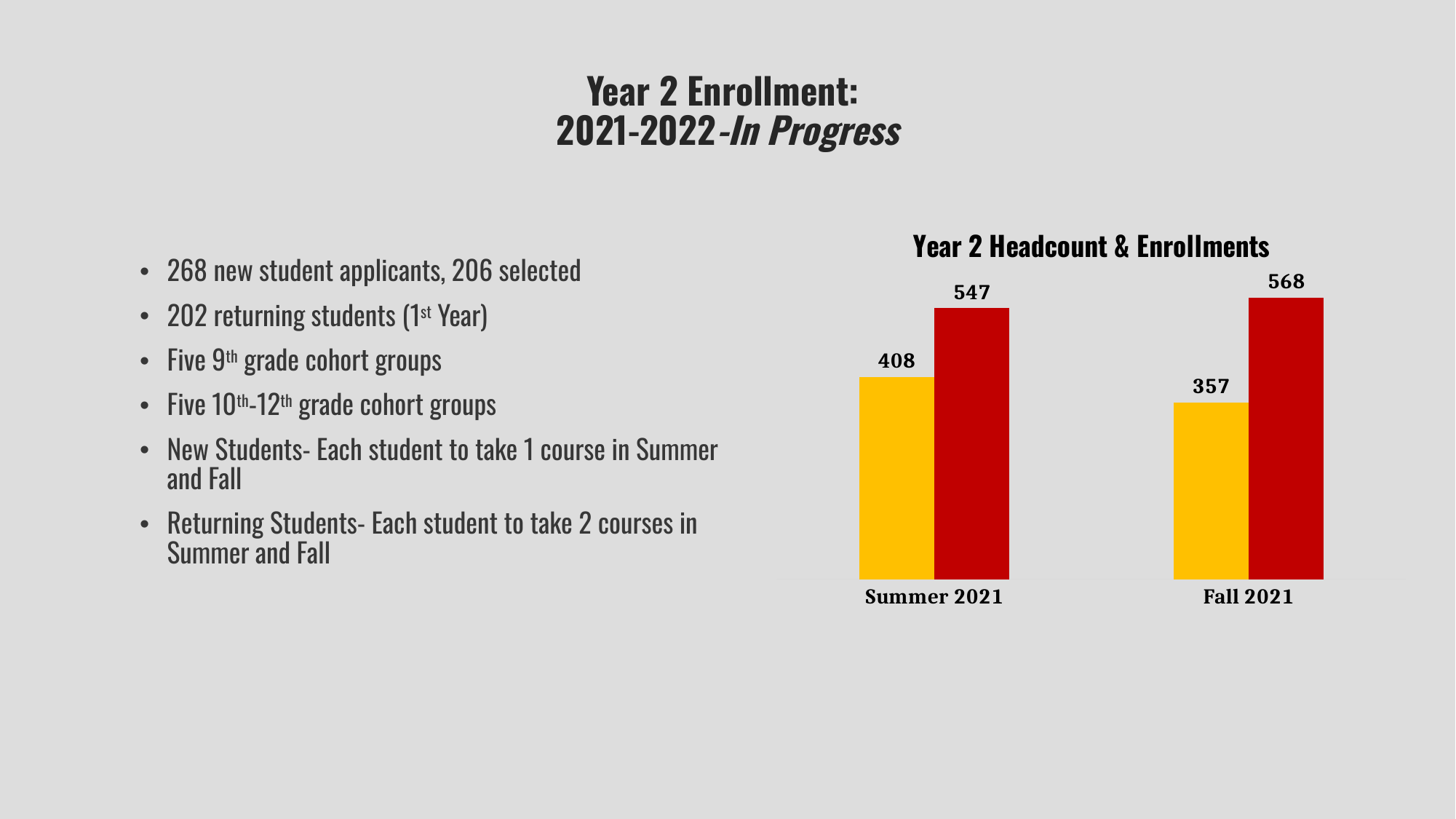

Year 2 Enrollment:
2021-2022-In Progress

### Chart: Year 2 Headcount & Enrollments

| Category | Headcount | Enrollments |
|---|---|---|
| Summer 2021 | 408.0 | 547.0 |
| Fall 2021 | 357.0 | 568.0 |
268 new student applicants, 206 selected
202 returning students (1st Year)
Five 9th grade cohort groups
Five 10th-12th grade cohort groups
New Students- Each student to take 1 course in Summer and Fall
Returning Students- Each student to take 2 courses in Summer and Fall